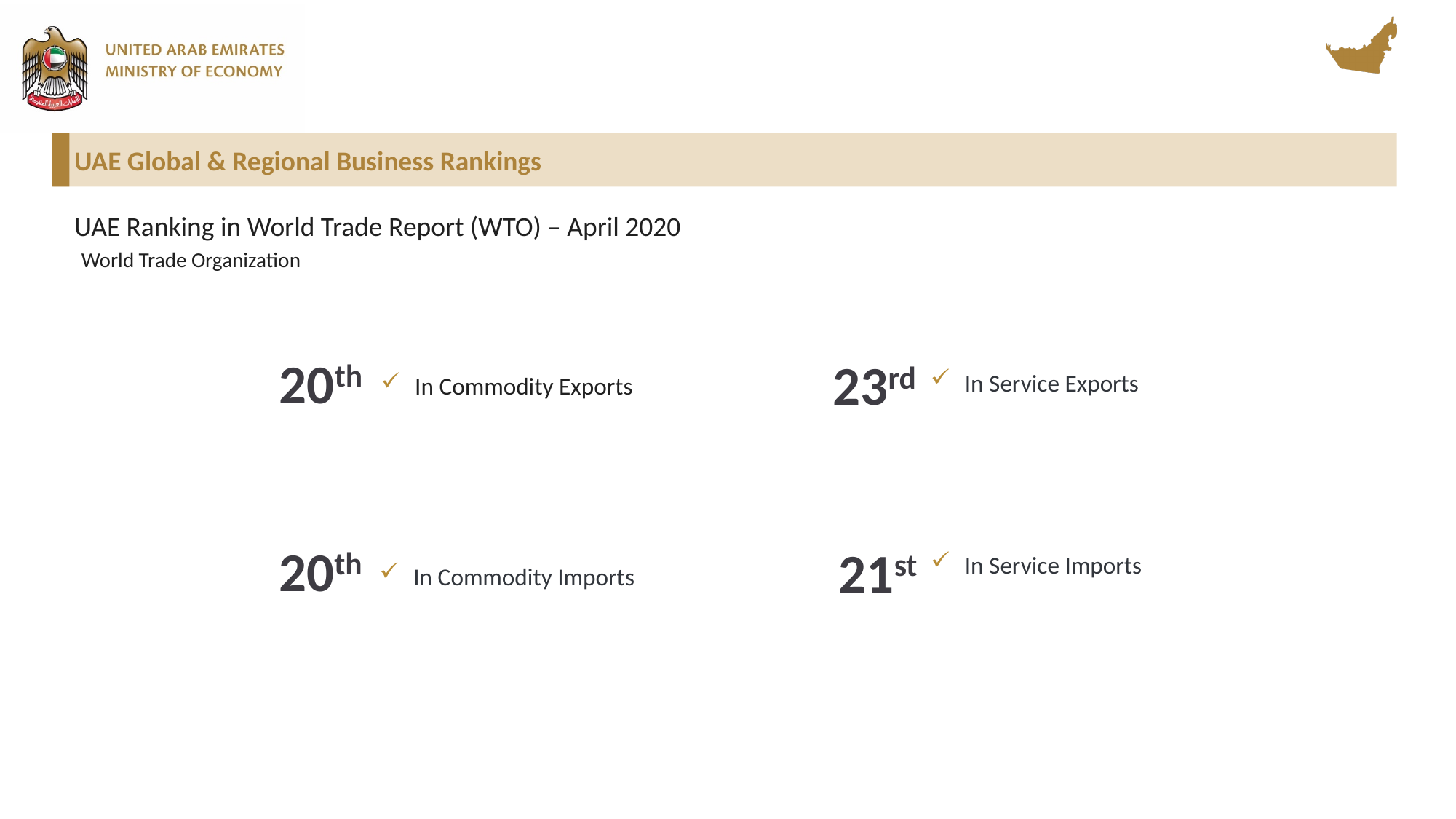

UAE Global & Regional Business Rankings
UAE Ranking in World Trade Report (WTO) – April 2020

World Trade Organization
23rd
20th
In Service Exports
In Commodity Exports

20th
21st
In Service Imports
In Commodity Imports